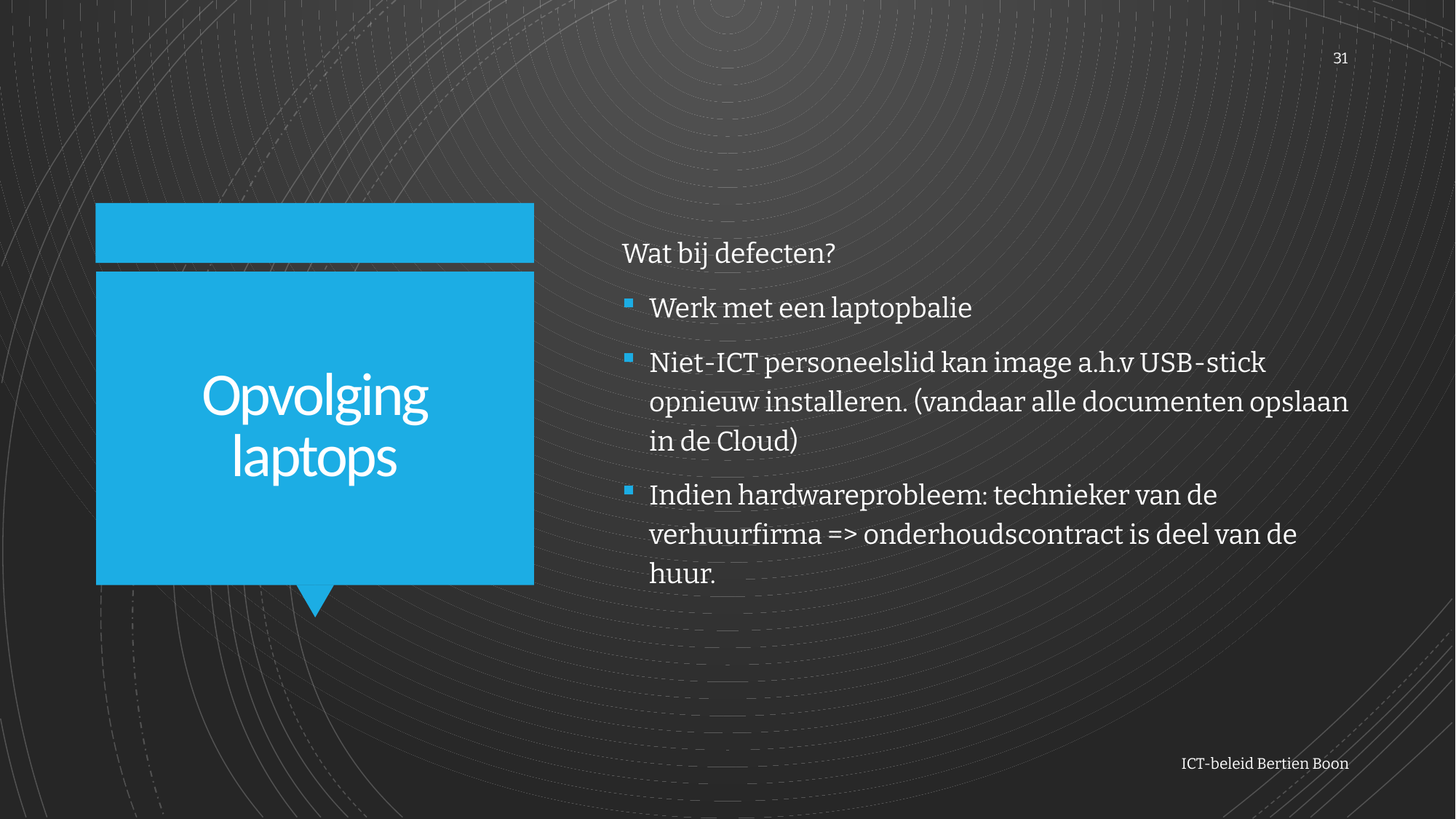

31
Wat bij defecten?
Werk met een laptopbalie
Niet-ICT personeelslid kan image a.h.v USB-stick opnieuw installeren. (vandaar alle documenten opslaan in de Cloud)
Indien hardwareprobleem: technieker van de verhuurfirma => onderhoudscontract is deel van de huur.
# Opvolging laptops
ICT-beleid Bertien Boon